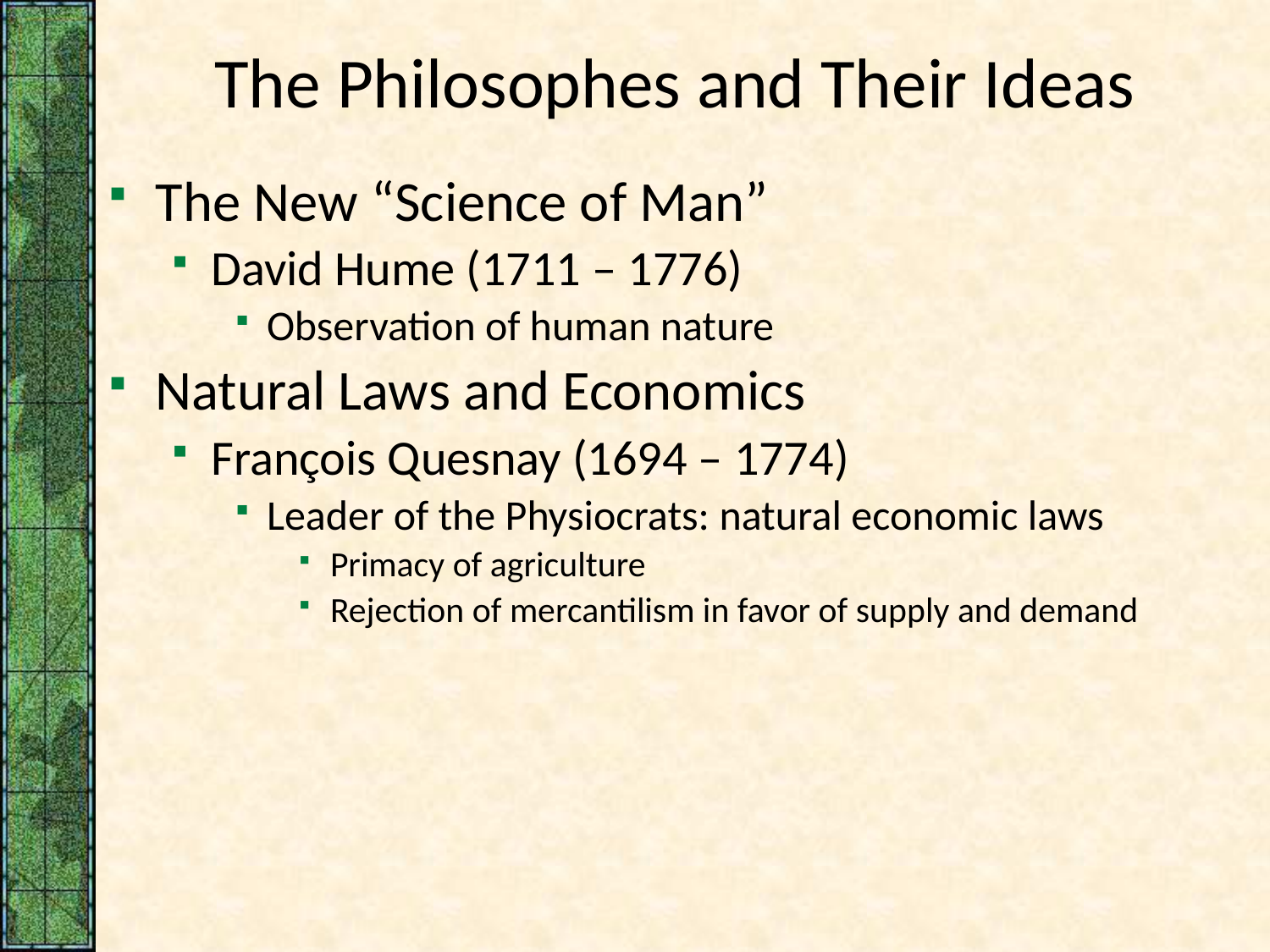

# The Philosophes and Their Ideas
The New “Science of Man”
David Hume (1711 – 1776)
Observation of human nature
Natural Laws and Economics
François Quesnay (1694 – 1774)
Leader of the Physiocrats: natural economic laws
Primacy of agriculture
Rejection of mercantilism in favor of supply and demand